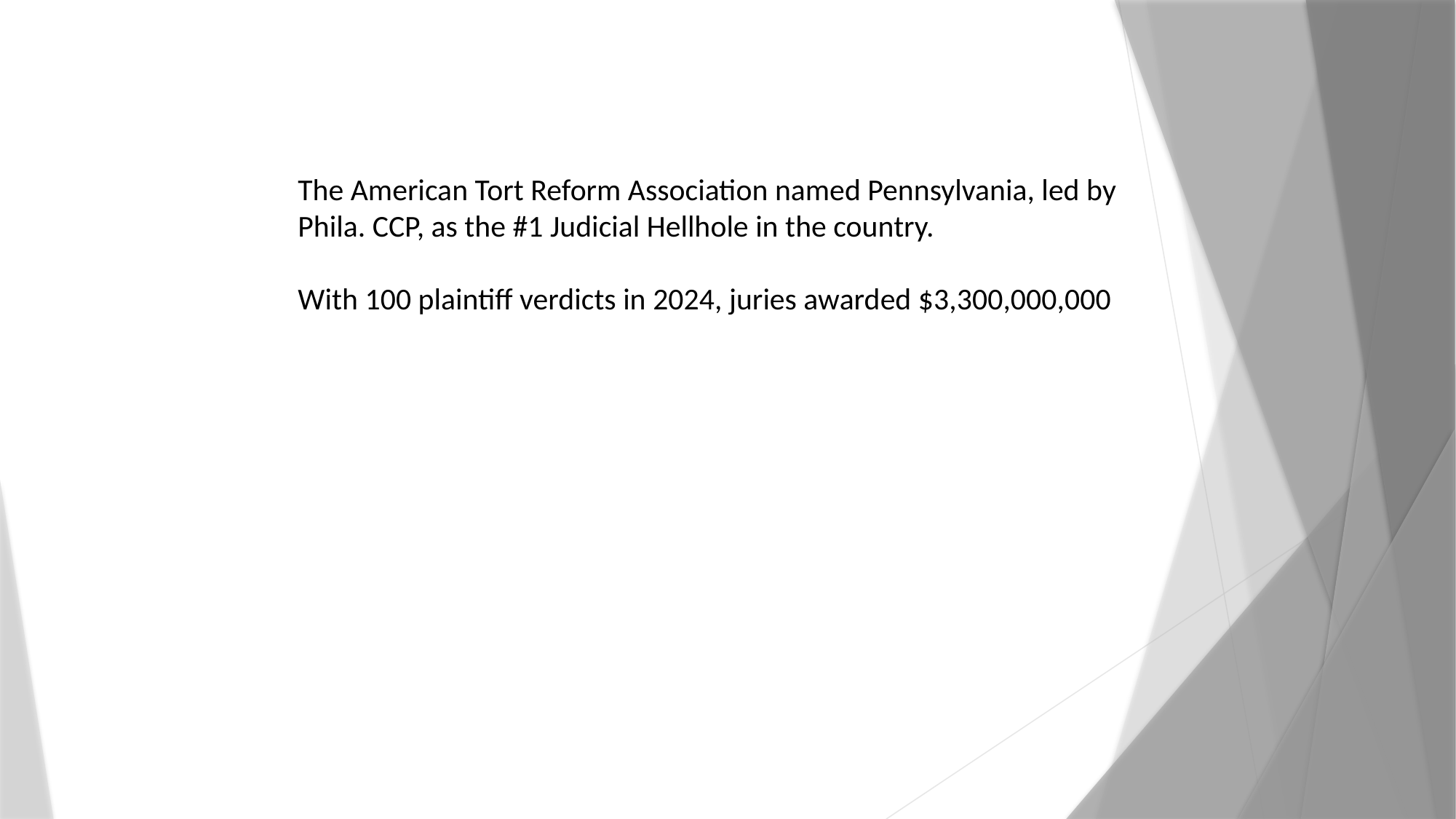

The American Tort Reform Association named Pennsylvania, led by Phila. CCP, as the #1 Judicial Hellhole in the country.

With 100 plaintiff verdicts in 2024, juries awarded $3,300,000,000